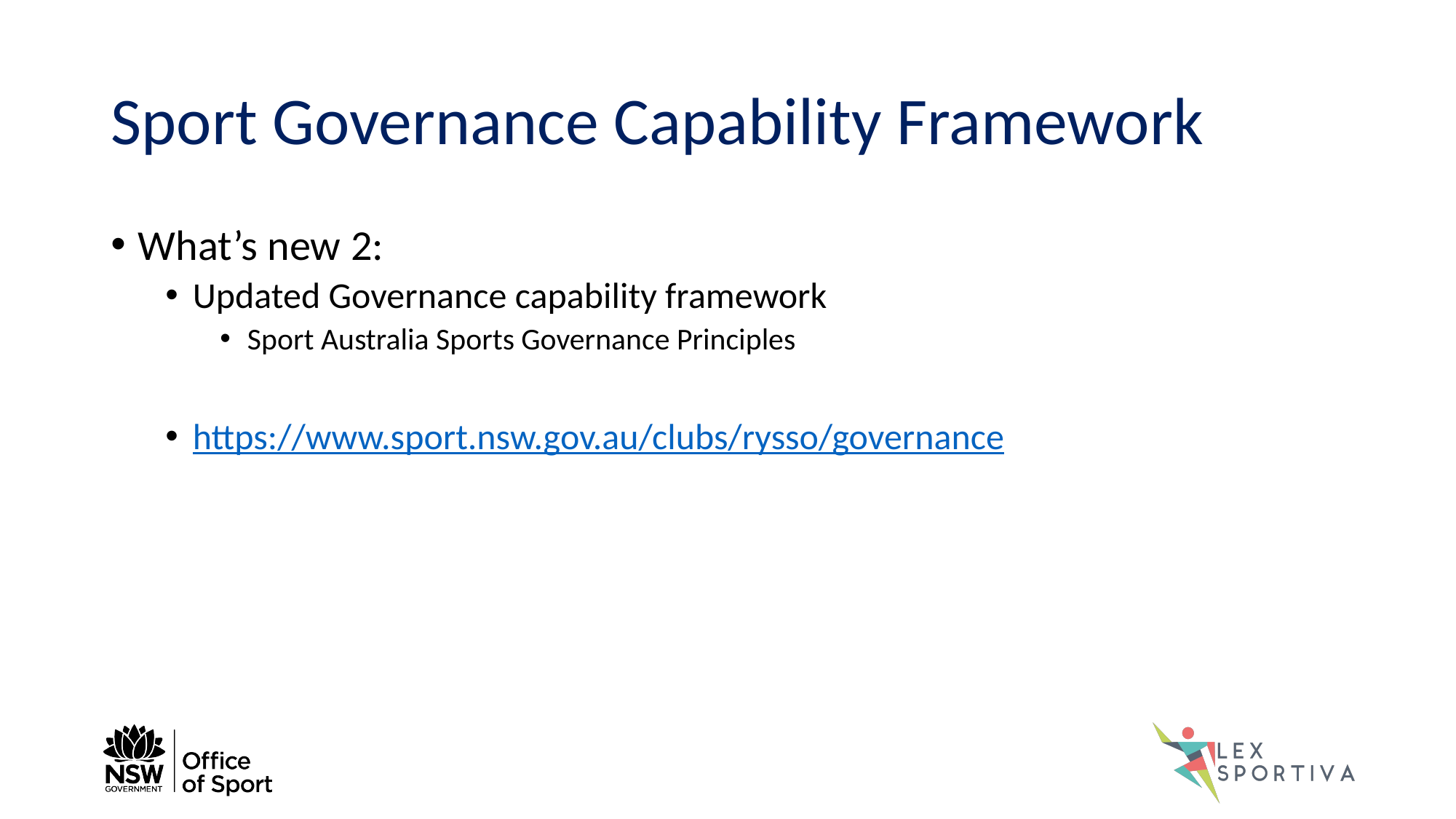

# Sport Governance Capability Framework
What’s new 2:
Updated Governance capability framework
Sport Australia Sports Governance Principles

https://www.sport.nsw.gov.au/clubs/rysso/governance